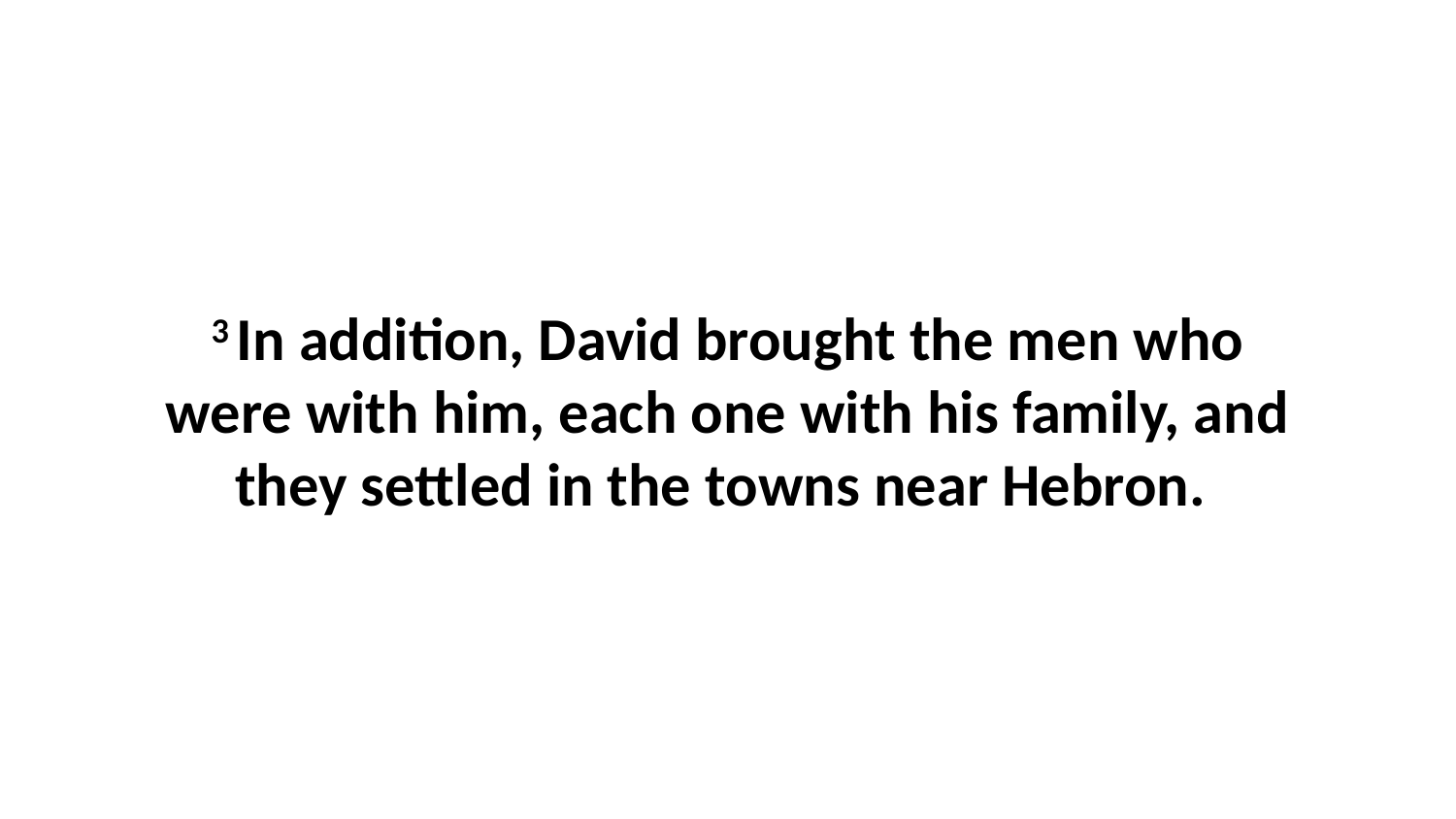

3 In addition, David brought the men who were with him, each one with his family, and they settled in the towns near Hebron.